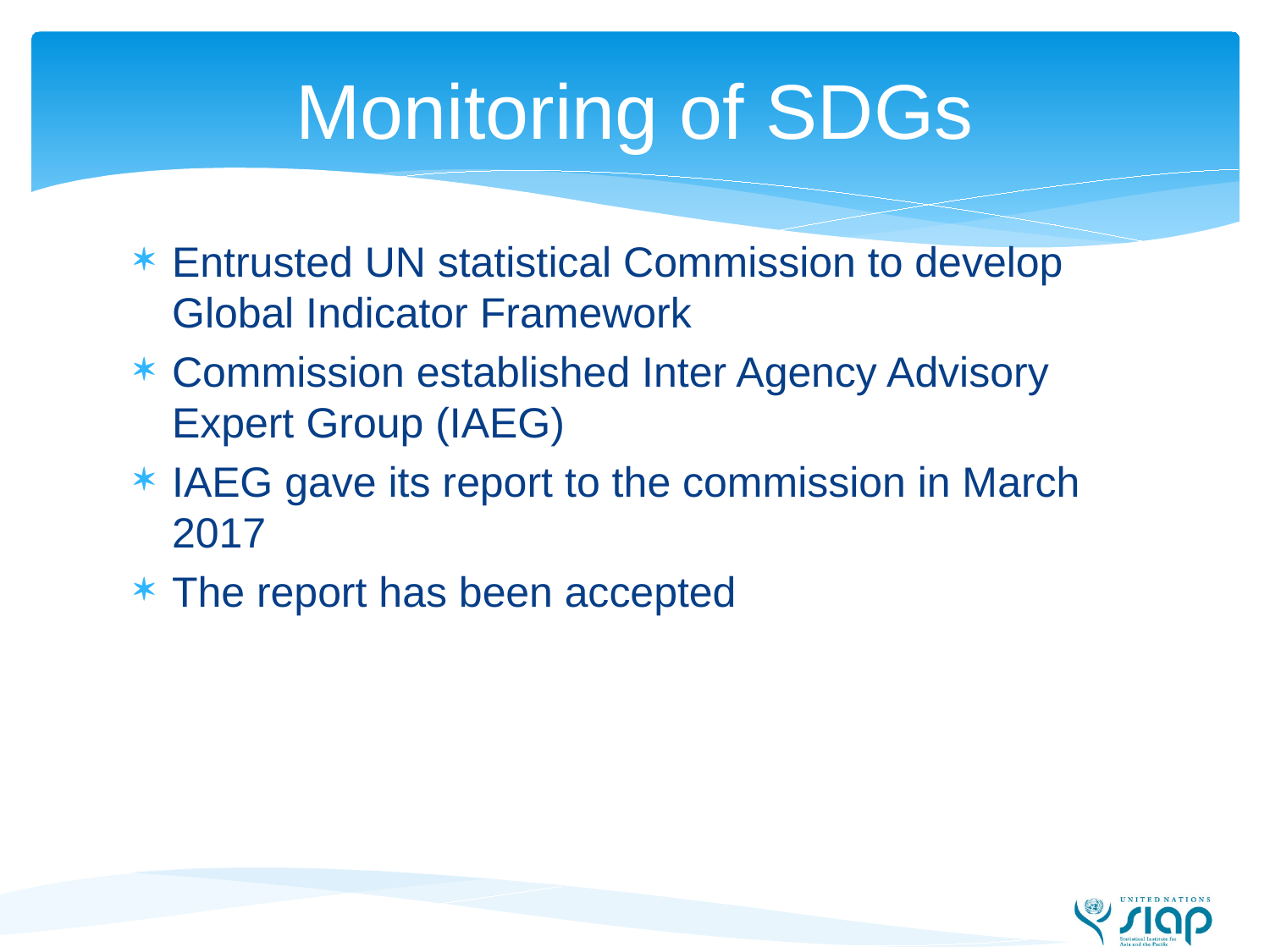

# Monitoring of SDGs
Entrusted UN statistical Commission to develop Global Indicator Framework
Commission established Inter Agency Advisory Expert Group (IAEG)
IAEG gave its report to the commission in March 2017
The report has been accepted